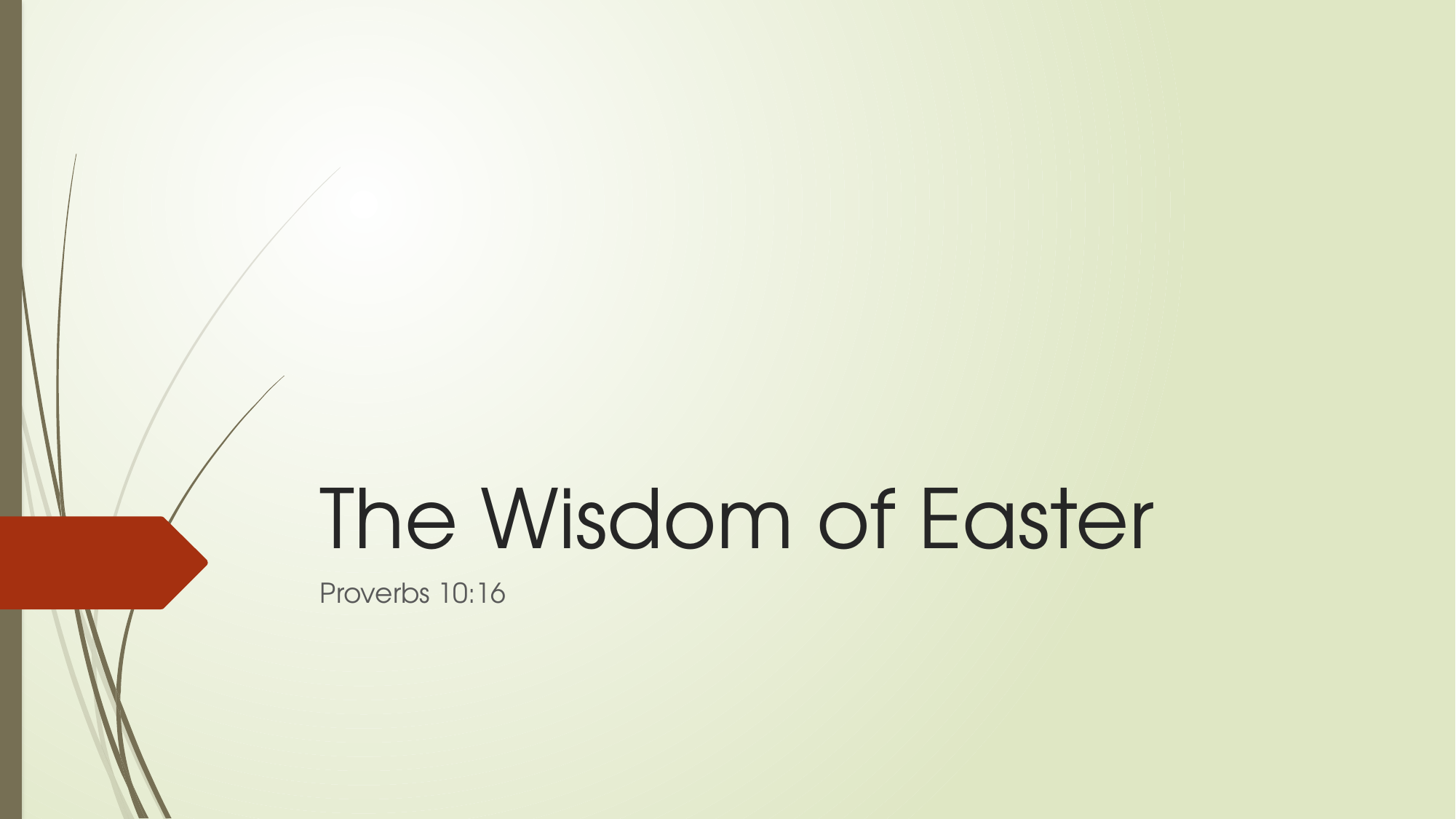

# The Wisdom of Easter
Proverbs 10:16